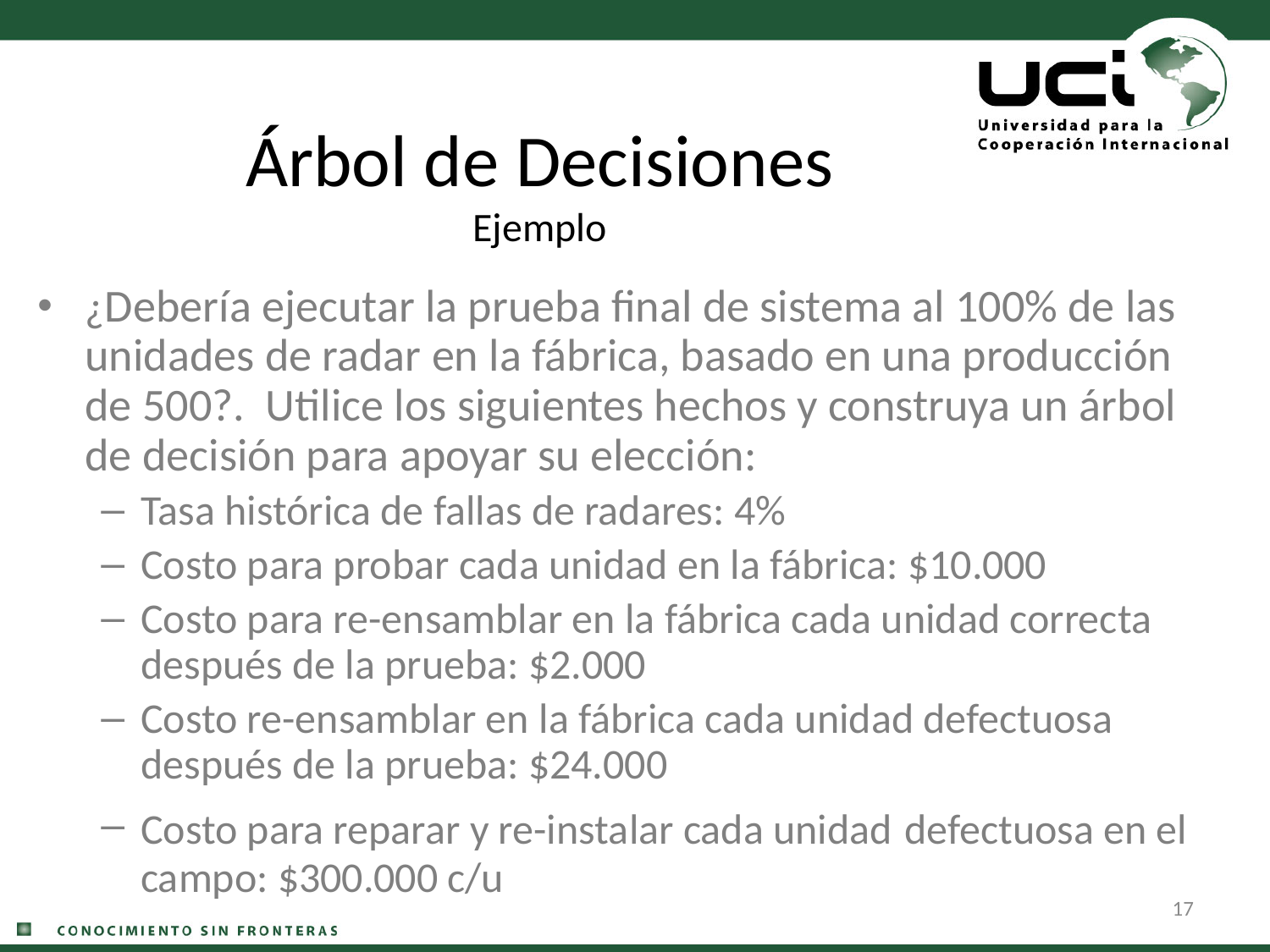

# Árbol de Decisiones Ejemplo
¿Debería ejecutar la prueba final de sistema al 100% de las unidades de radar en la fábrica, basado en una producción de 500?.  Utilice los siguientes hechos y construya un árbol de decisión para apoyar su elección:
Tasa histórica de fallas de radares: 4%
Costo para probar cada unidad en la fábrica: $10.000
Costo para re-ensamblar en la fábrica cada unidad correcta después de la prueba: $2.000
Costo re-ensamblar en la fábrica cada unidad defectuosa después de la prueba: $24.000
Costo para reparar y re-instalar cada unidad defectuosa en el campo: $300.000 c/u
17